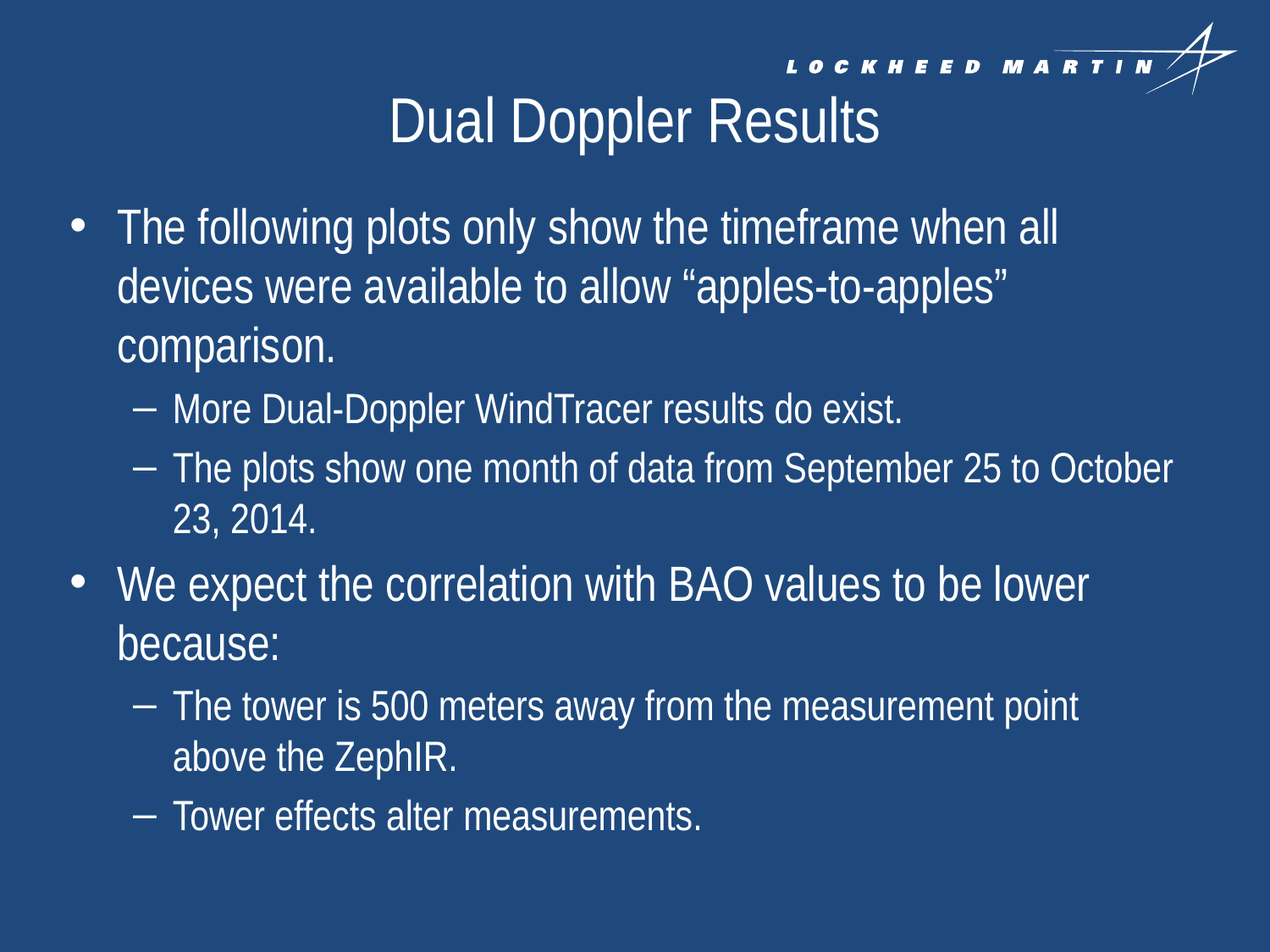

# Dual Doppler Results
The following plots only show the timeframe when all devices were available to allow “apples-to-apples” comparison.
More Dual-Doppler WindTracer results do exist.
The plots show one month of data from September 25 to October 23, 2014.
We expect the correlation with BAO values to be lower because:
The tower is 500 meters away from the measurement point above the ZephIR.
Tower effects alter measurements.